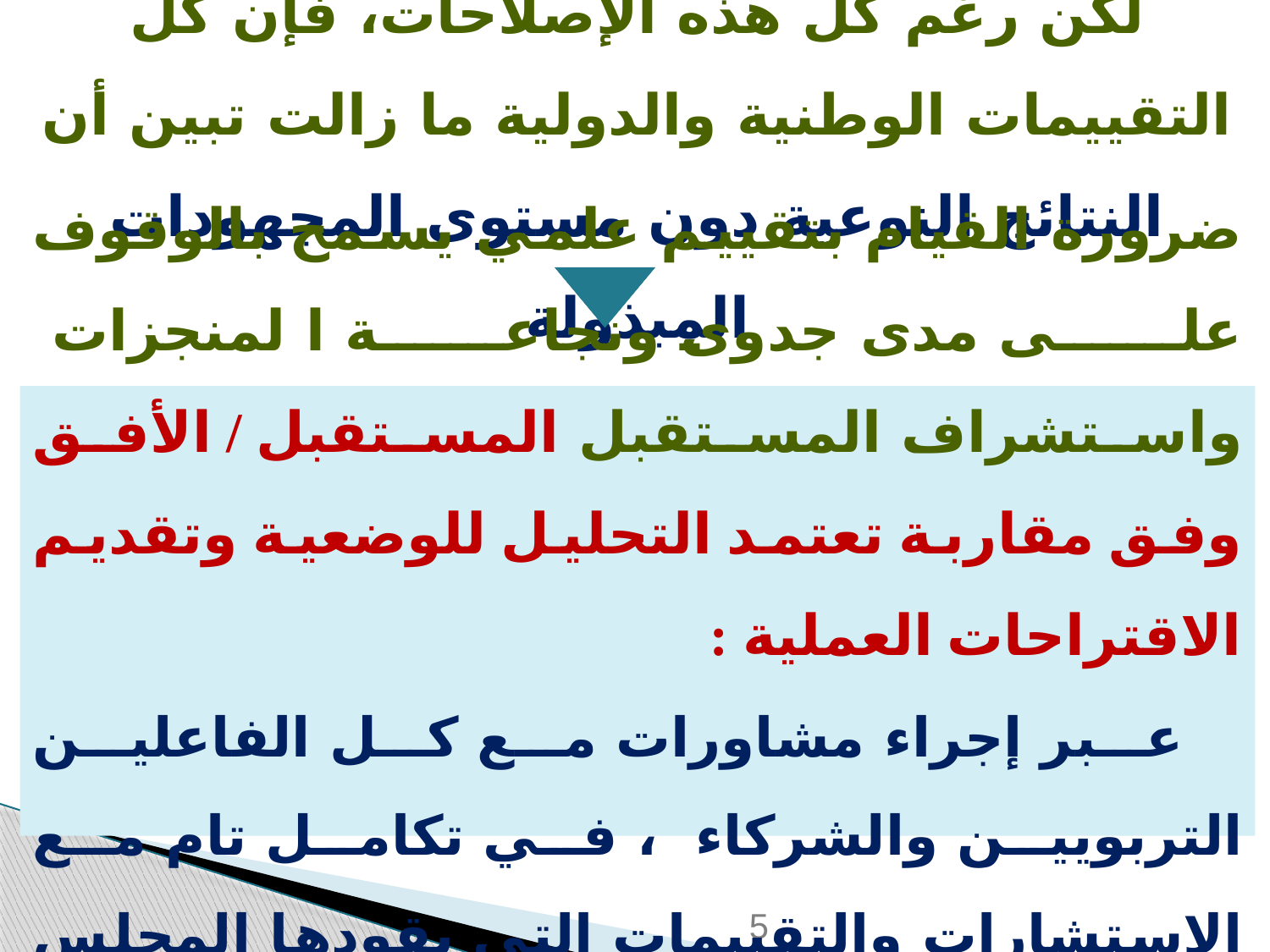

لكن رغم كل هذه الإصلاحات، فإن كل التقييمات الوطنية والدولية ما زالت تبين أن النتائج النوعية دون مستوى المجهودات المبذولة

ضرورة القيام بتقييم علمي يسمح بالوقوف على مدى جدوى ونجاعة ا لمنجزات  واستشراف المستقبل المستقبل / الأفق وفق مقاربة تعتمد التحليل للوضعية وتقديم الاقتراحات العملية :
   عبر إجراء مشاورات مع كل الفاعلين التربويين والشركاء  ، في تكامل تام مع الاستشارات والتقييمات التي يقودها المجلس الأعلى للتعليم
5